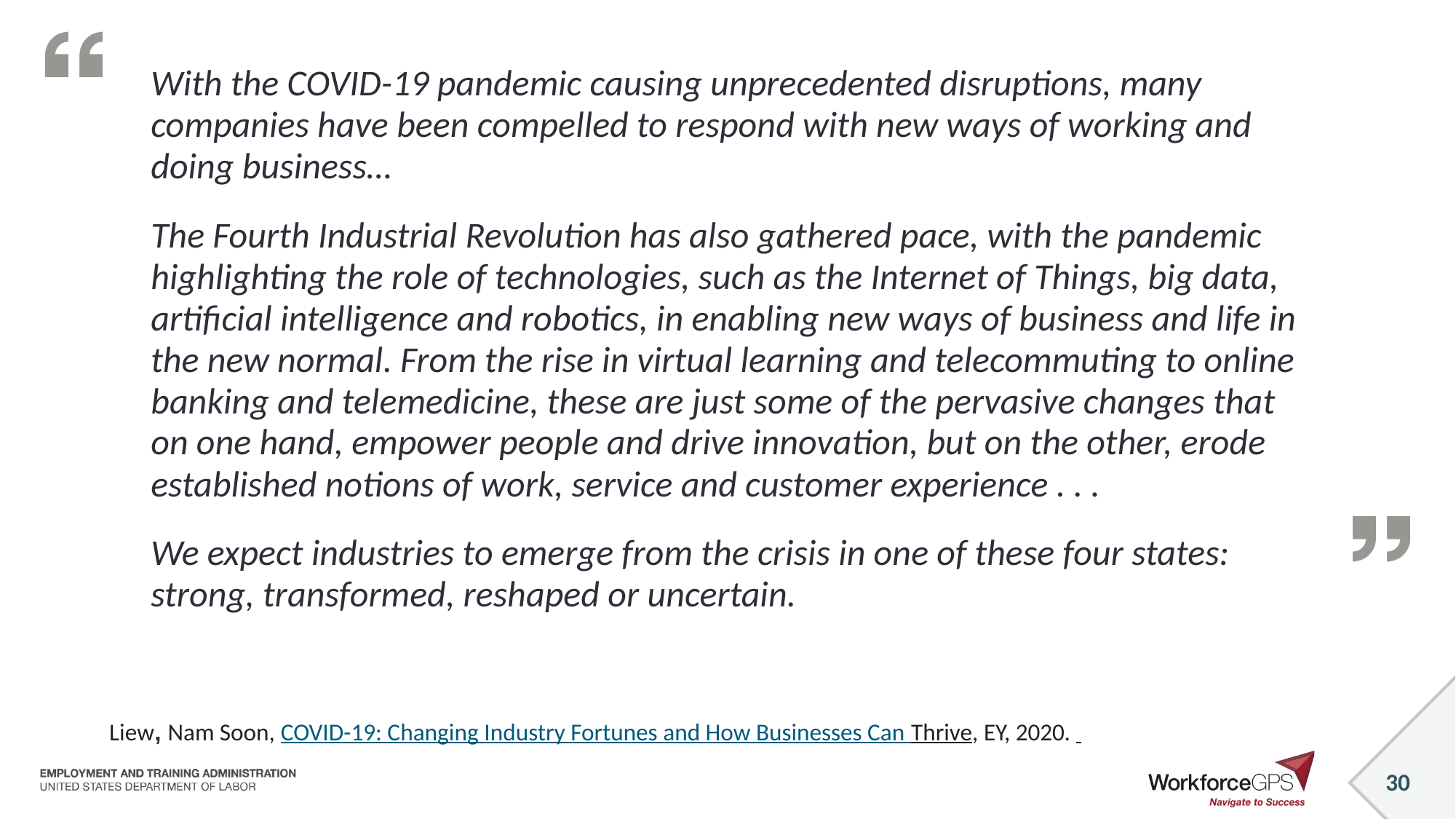

With the COVID-19 pandemic causing unprecedented disruptions, many companies have been compelled to respond with new ways of working and doing business…
The Fourth Industrial Revolution has also gathered pace, with the pandemic highlighting the role of technologies, such as the Internet of Things, big data, artificial intelligence and robotics, in enabling new ways of business and life in the new normal. From the rise in virtual learning and telecommuting to online banking and telemedicine, these are just some of the pervasive changes that on one hand, empower people and drive innovation, but on the other, erode established notions of work, service and customer experience . . .
We expect industries to emerge from the crisis in one of these four states: strong, transformed, reshaped or uncertain.
Liew, Nam Soon, COVID-19: Changing Industry Fortunes and How Businesses Can Thrive, EY, 2020.
30